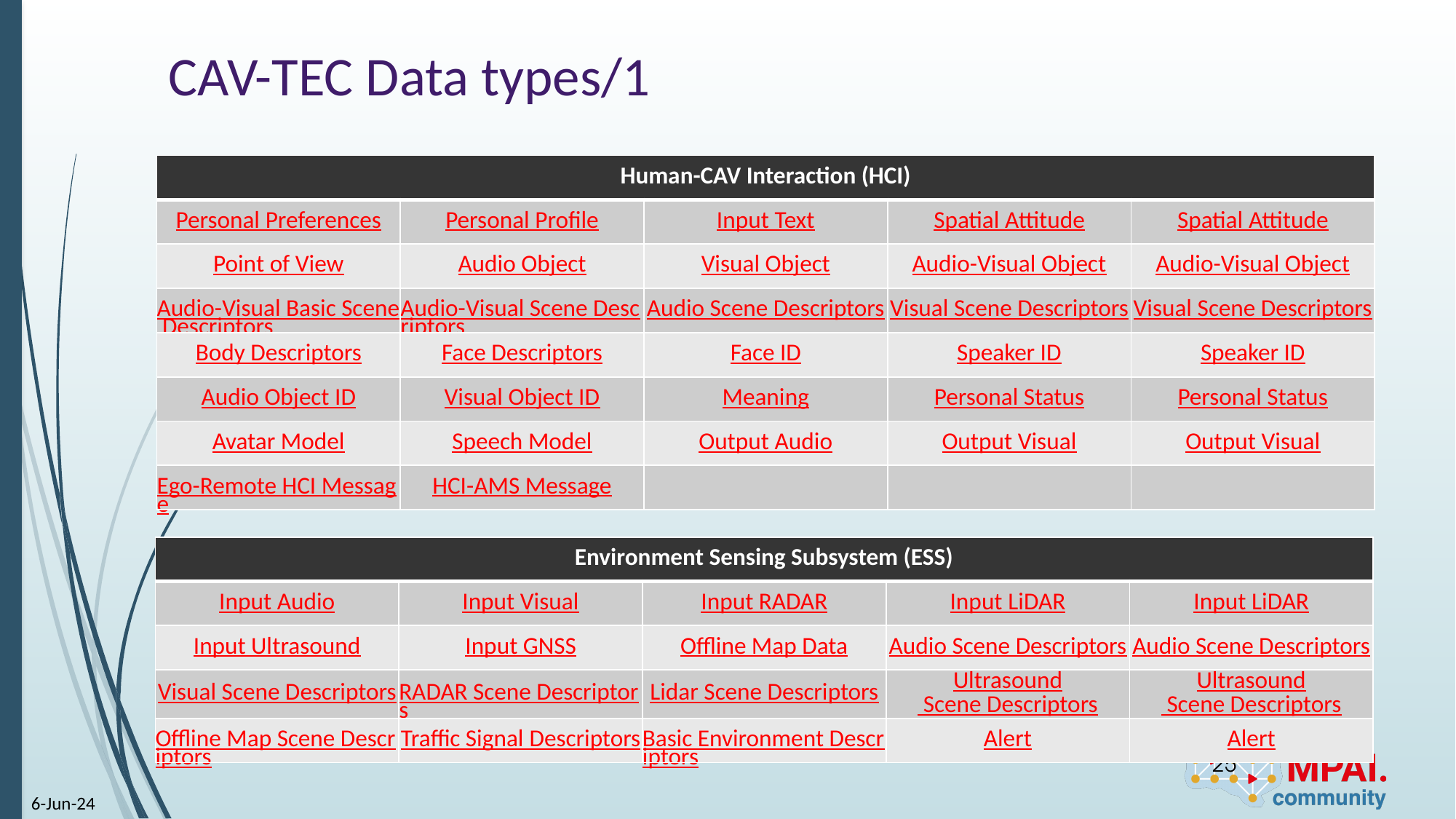

# CAV-TEC Data types/1
| Human-CAV Interaction (HCI) |  |  |  |  |
| --- | --- | --- | --- | --- |
| Personal Preferences | Personal Profile | Input Text | Spatial Attitude | Spatial Attitude |
| Point of View | Audio Object | Visual Object | Audio-Visual Object | Audio-Visual Object |
| Audio-Visual Basic Scene Descriptors | Audio-Visual Scene Descriptors | Audio Scene Descriptors | Visual Scene Descriptors | Visual Scene Descriptors |
| Body Descriptors | Face Descriptors | Face ID | Speaker ID | Speaker ID |
| Audio Object ID | Visual Object ID | Meaning | Personal Status | Personal Status |
| Avatar Model | Speech Model | Output Audio | Output Visual | Output Visual |
| Ego-Remote HCI Message | HCI-AMS Message |  |  |  |
| Environment Sensing Subsystem (ESS) |  |  |  |  |
| --- | --- | --- | --- | --- |
| Input Audio | Input Visual | Input RADAR | Input LiDAR | Input LiDAR |
| Input Ultrasound | Input GNSS | Offline Map Data | Audio Scene Descriptors | Audio Scene Descriptors |
| Visual Scene Descriptors | RADAR Scene Descriptors | Lidar Scene Descriptors | Ultrasound Scene Descriptors | Ultrasound Scene Descriptors |
| Offline Map Scene Descriptors | Traffic Signal Descriptors | Basic Environment Descriptors | Alert | Alert |
25
6-Jun-24